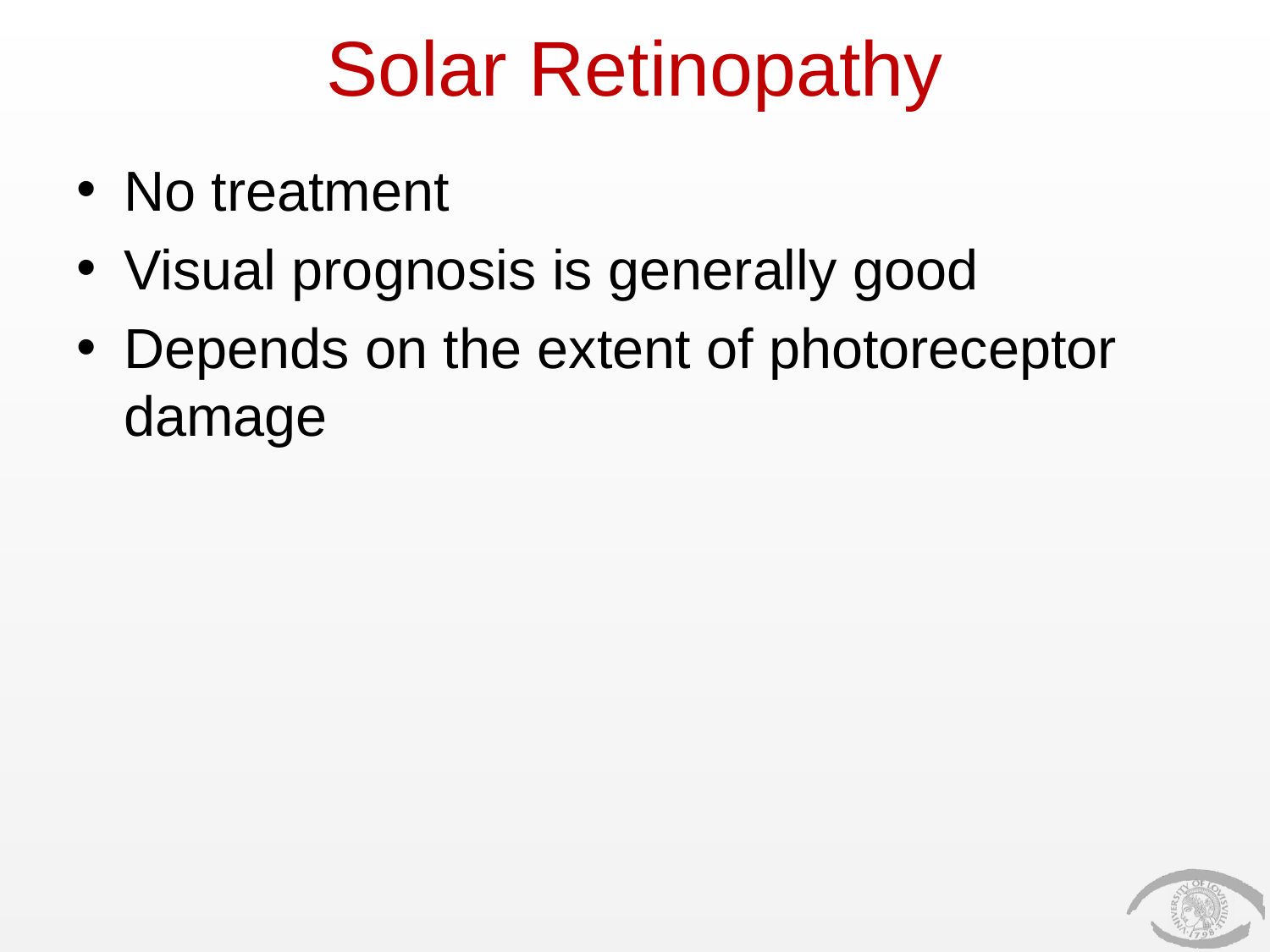

# Solar Retinopathy
No treatment
Visual prognosis is generally good
Depends on the extent of photoreceptor damage